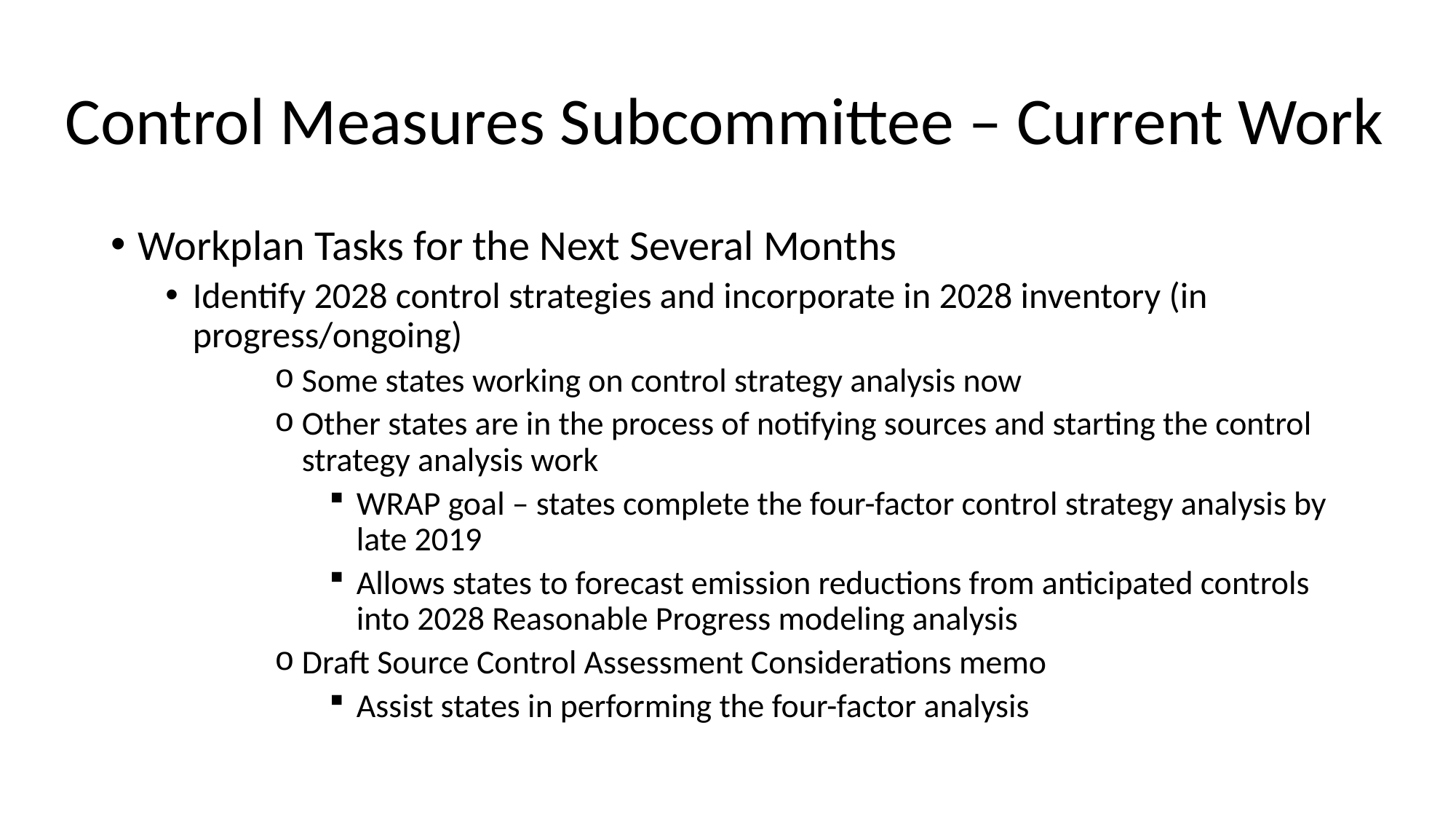

# Control Measures Subcommittee – Current Work
Workplan Tasks for the Next Several Months
Identify 2028 control strategies and incorporate in 2028 inventory (in progress/ongoing)
Some states working on control strategy analysis now
Other states are in the process of notifying sources and starting the control strategy analysis work
WRAP goal – states complete the four-factor control strategy analysis by late 2019
Allows states to forecast emission reductions from anticipated controls into 2028 Reasonable Progress modeling analysis
Draft Source Control Assessment Considerations memo
Assist states in performing the four-factor analysis